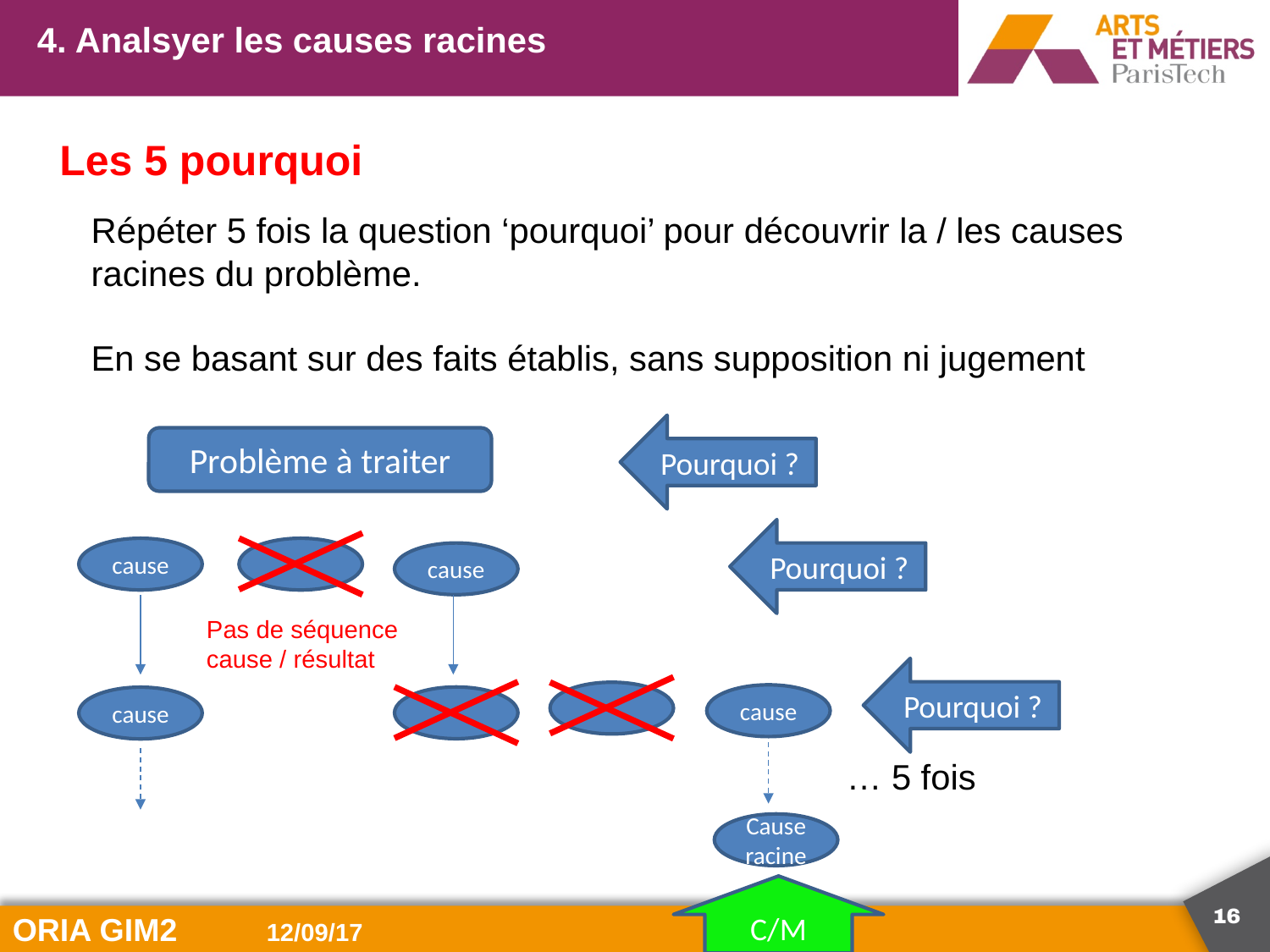

4. Analsyer les causes racines
Les 5 pourquoi
Répéter 5 fois la question ‘pourquoi’ pour découvrir la / les causes racines du problème.

En se basant sur des faits établis, sans supposition ni jugement
Pourquoi ?
Problème à traiter
Pourquoi ?
cause

cause
Pas de séquence cause / résultat
Pourquoi ?

cause

cause
… 5 fois
Cause racine
C/M